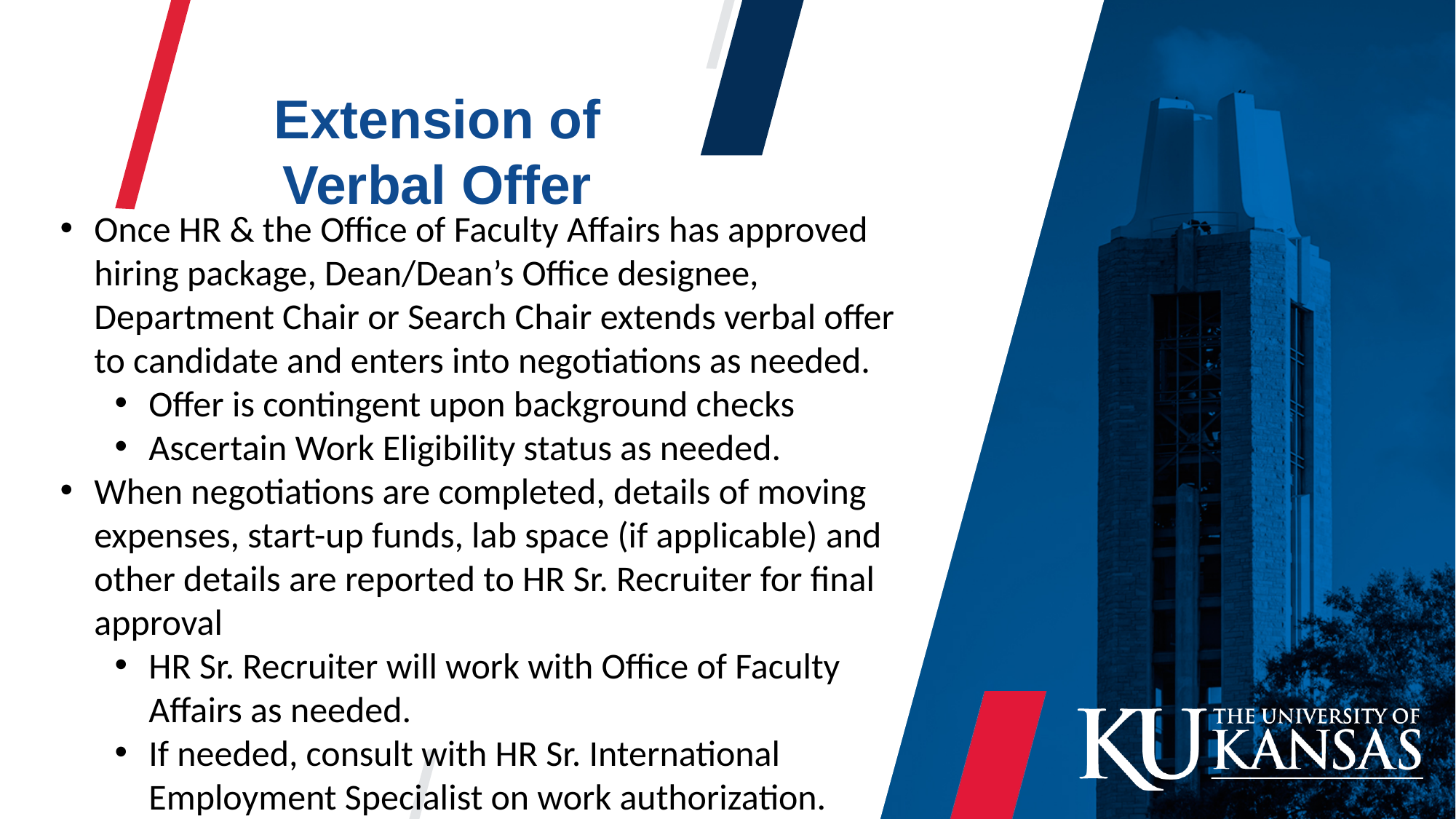

Extension of
Verbal Offer

Once HR & the Office of Faculty Affairs has approved hiring package, Dean/Dean’s Office designee, Department Chair or Search Chair extends verbal offer to candidate and enters into negotiations as needed.
Offer is contingent upon background checks
Ascertain Work Eligibility status as needed.
When negotiations are completed, details of moving expenses, start-up funds, lab space (if applicable) and other details are reported to HR Sr. Recruiter for final approval
HR Sr. Recruiter will work with Office of Faculty Affairs as needed.
If needed, consult with HR Sr. International Employment Specialist on work authorization.